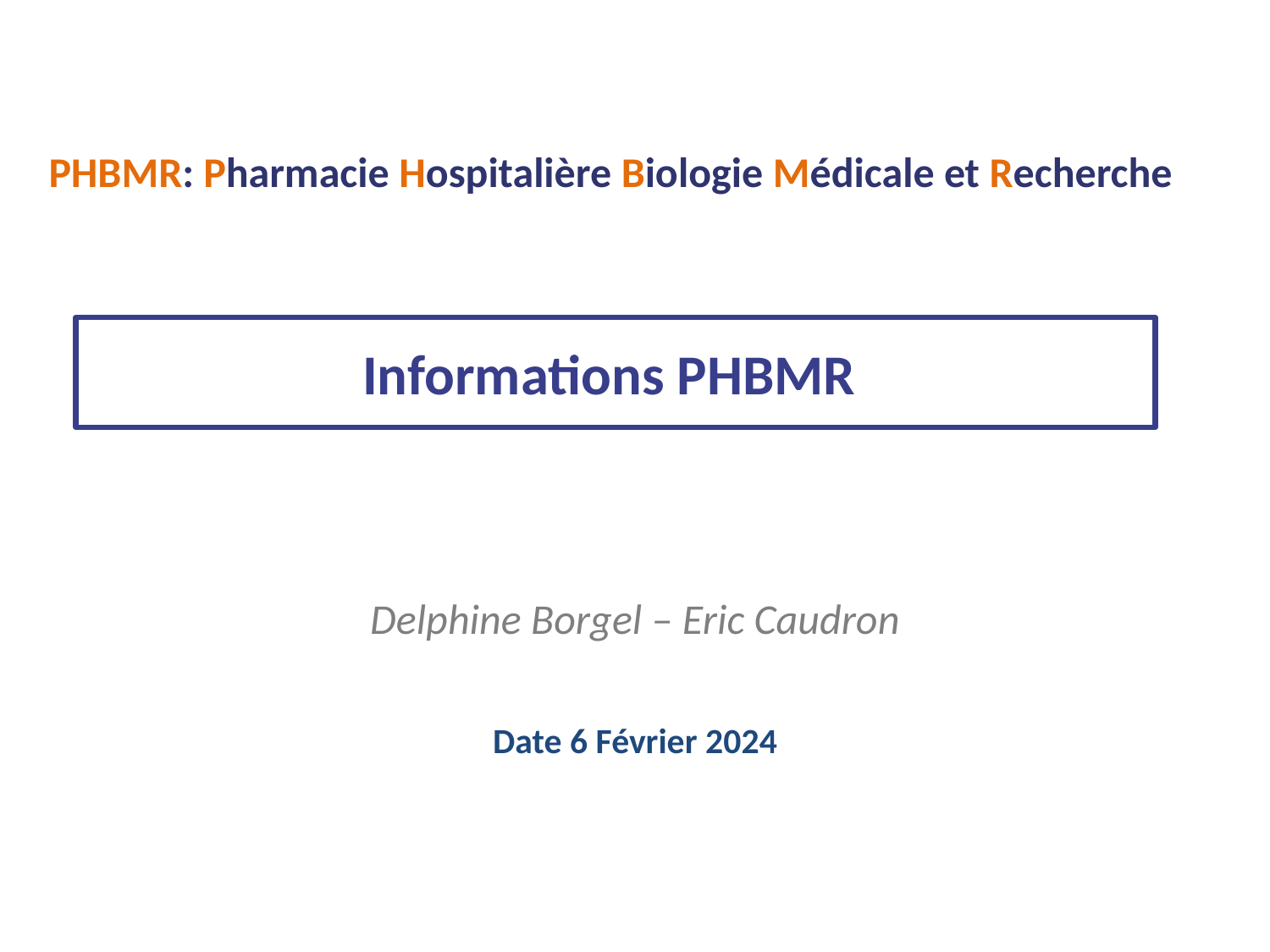

PHBMR: Pharmacie Hospitalière Biologie Médicale et Recherche
# Informations PHBMR

Delphine Borgel – Eric Caudron

Date 6 Février 2024